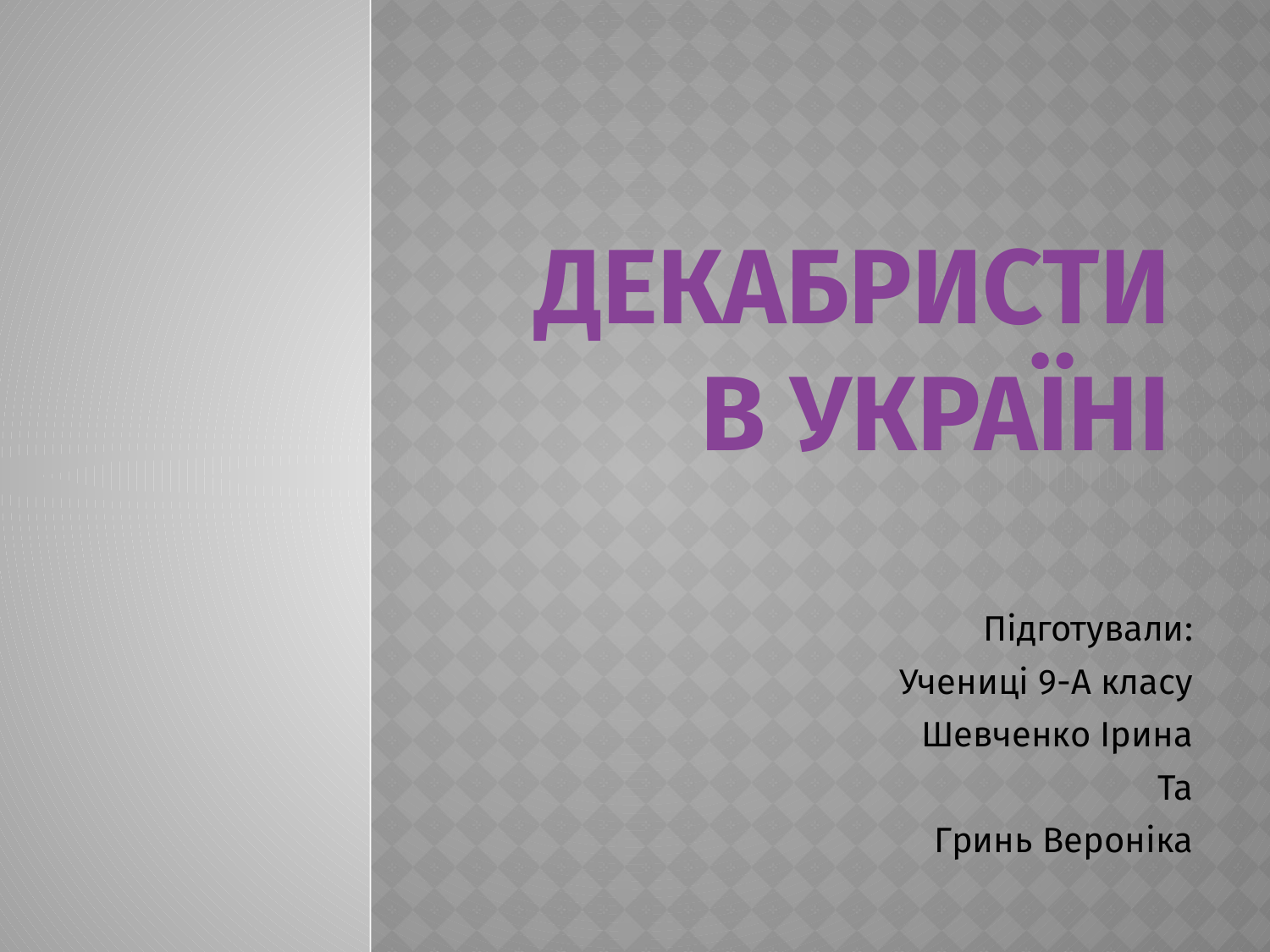

# Декабристи в Україні
Підготували:
Учениці 9-А класу
Шевченко Ірина
Та
Гринь Вероніка